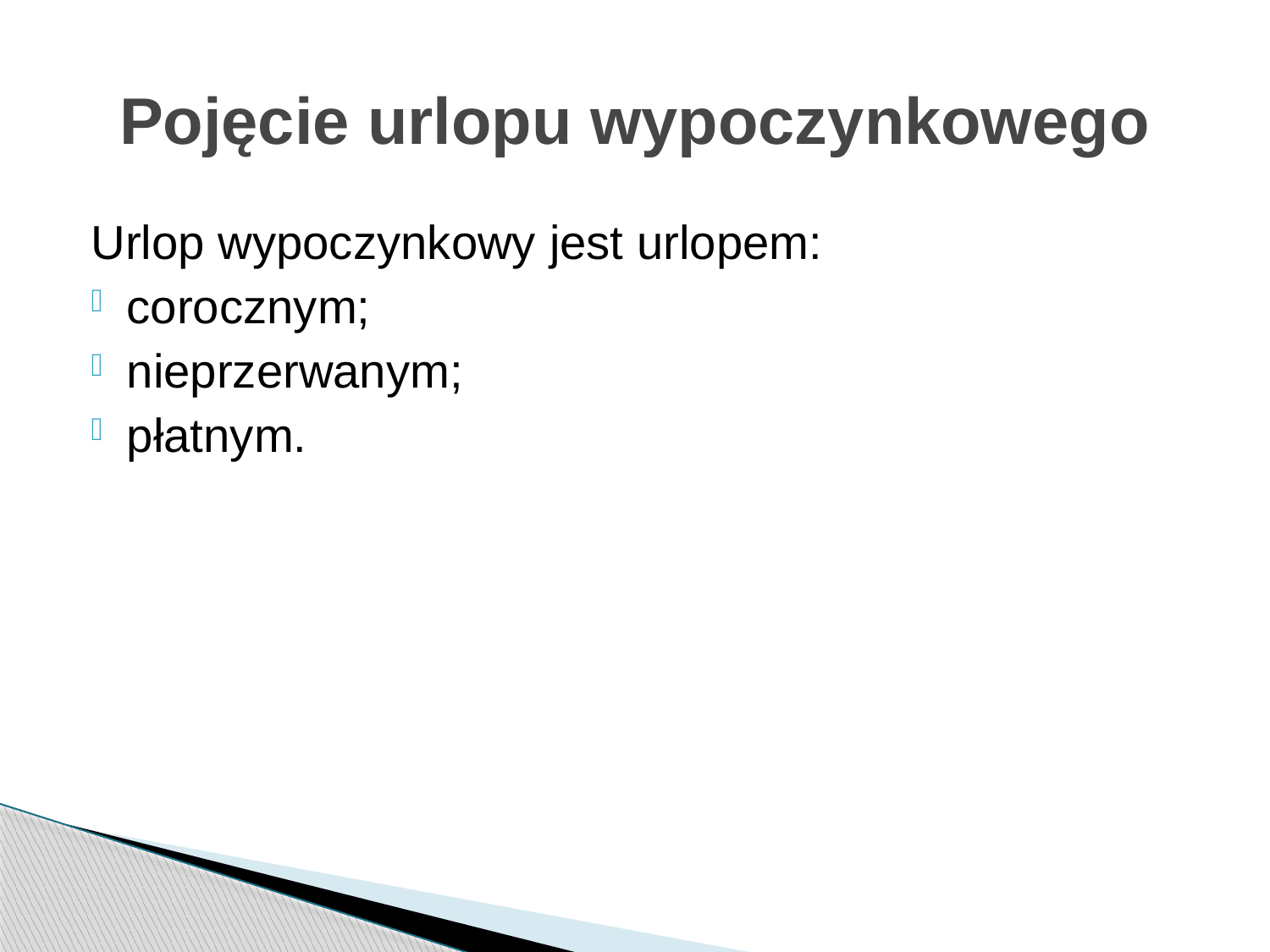

# Pojęcie urlopu wypoczynkowego
Urlop wypoczynkowy jest urlopem:
corocznym;
nieprzerwanym;
płatnym.